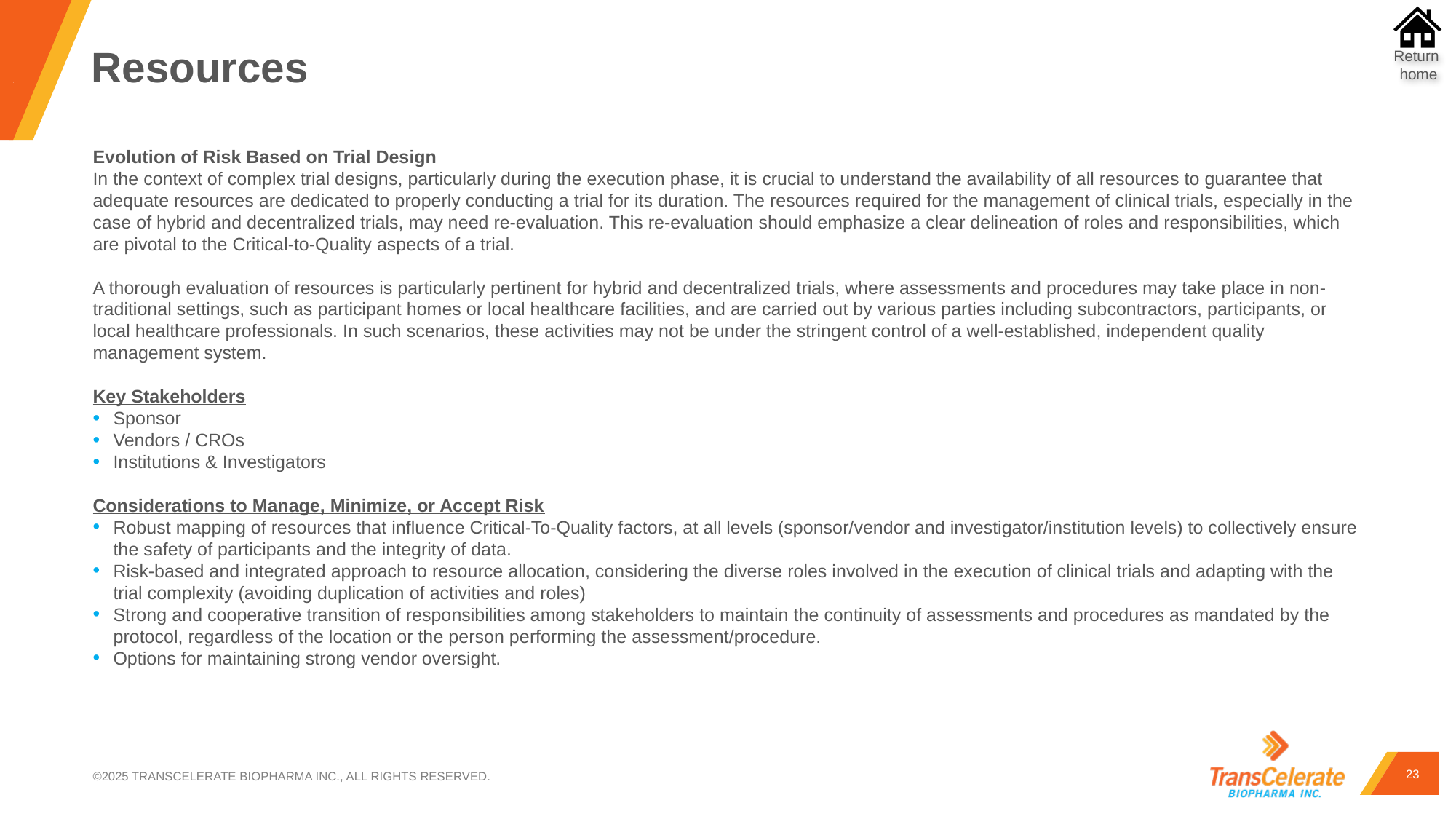

# Resources
Evolution of Risk Based on Trial Design
In the context of complex trial designs, particularly during the execution phase, it is crucial to understand the availability of all resources to guarantee that adequate resources are dedicated to properly conducting a trial for its duration. The resources required for the management of clinical trials, especially in the case of hybrid and decentralized trials, may need re-evaluation. This re-evaluation should emphasize a clear delineation of roles and responsibilities, which are pivotal to the Critical-to-Quality aspects of a trial.

A thorough evaluation of resources is particularly pertinent for hybrid and decentralized trials, where assessments and procedures may take place in non-traditional settings, such as participant homes or local healthcare facilities, and are carried out by various parties including subcontractors, participants, or local healthcare professionals. In such scenarios, these activities may not be under the stringent control of a well-established, independent quality management system.

Key Stakeholders
Sponsor
Vendors / CROs
Institutions & Investigators

Considerations to Manage, Minimize, or Accept Risk
Robust mapping of resources that influence Critical-To-Quality factors, at all levels (sponsor/vendor and investigator/institution levels) to collectively ensure the safety of participants and the integrity of data.
Risk-based and integrated approach to resource allocation, considering the diverse roles involved in the execution of clinical trials and adapting with the trial complexity (avoiding duplication of activities and roles)
Strong and cooperative transition of responsibilities among stakeholders to maintain the continuity of assessments and procedures as mandated by the protocol, regardless of the location or the person performing the assessment/procedure.
Options for maintaining strong vendor oversight.
23